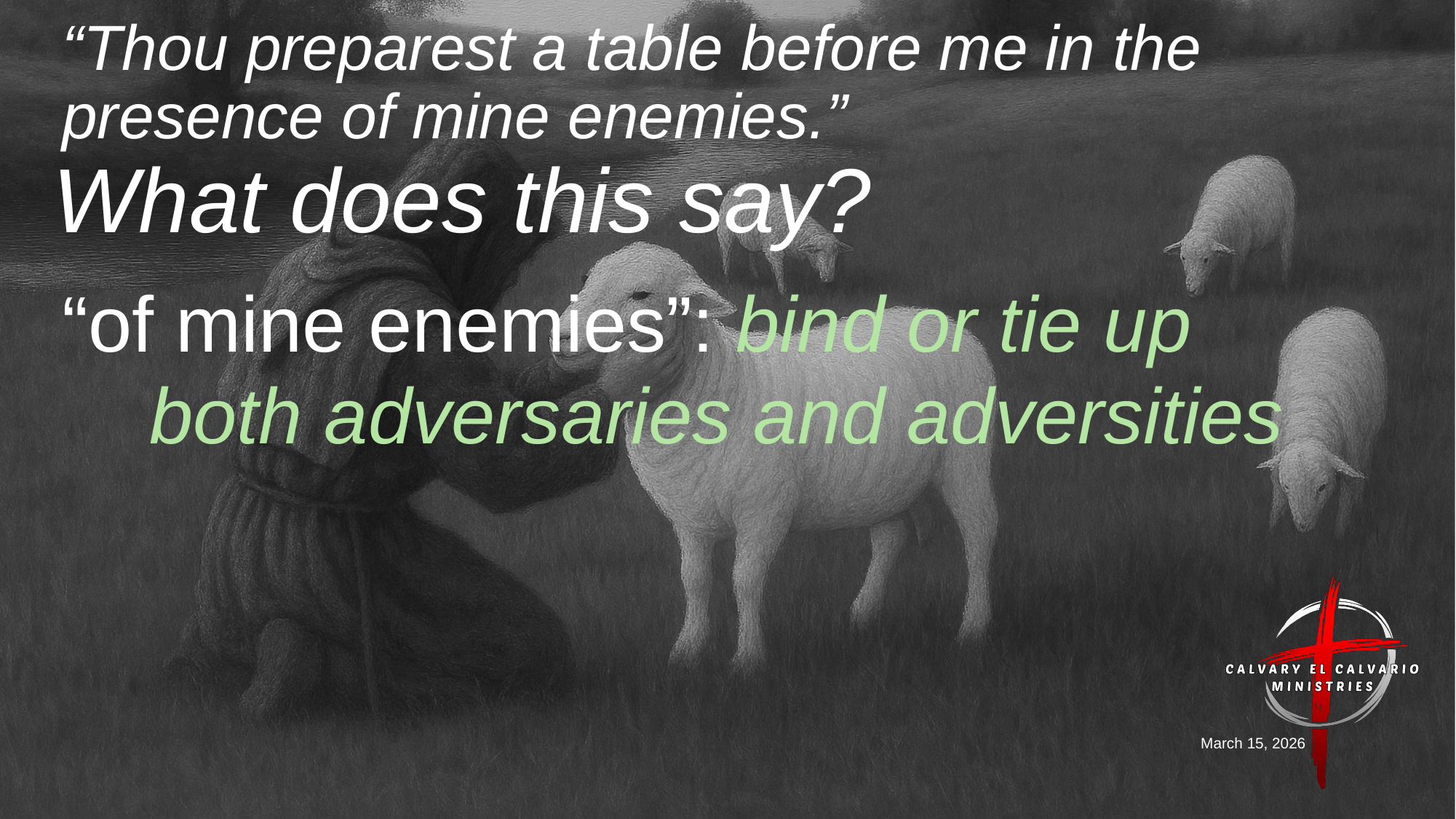

# “Thou preparest a table before me in the presence of mine enemies.”
What does this say?
“of mine enemies”: bind or tie up
    both adversaries and adversities